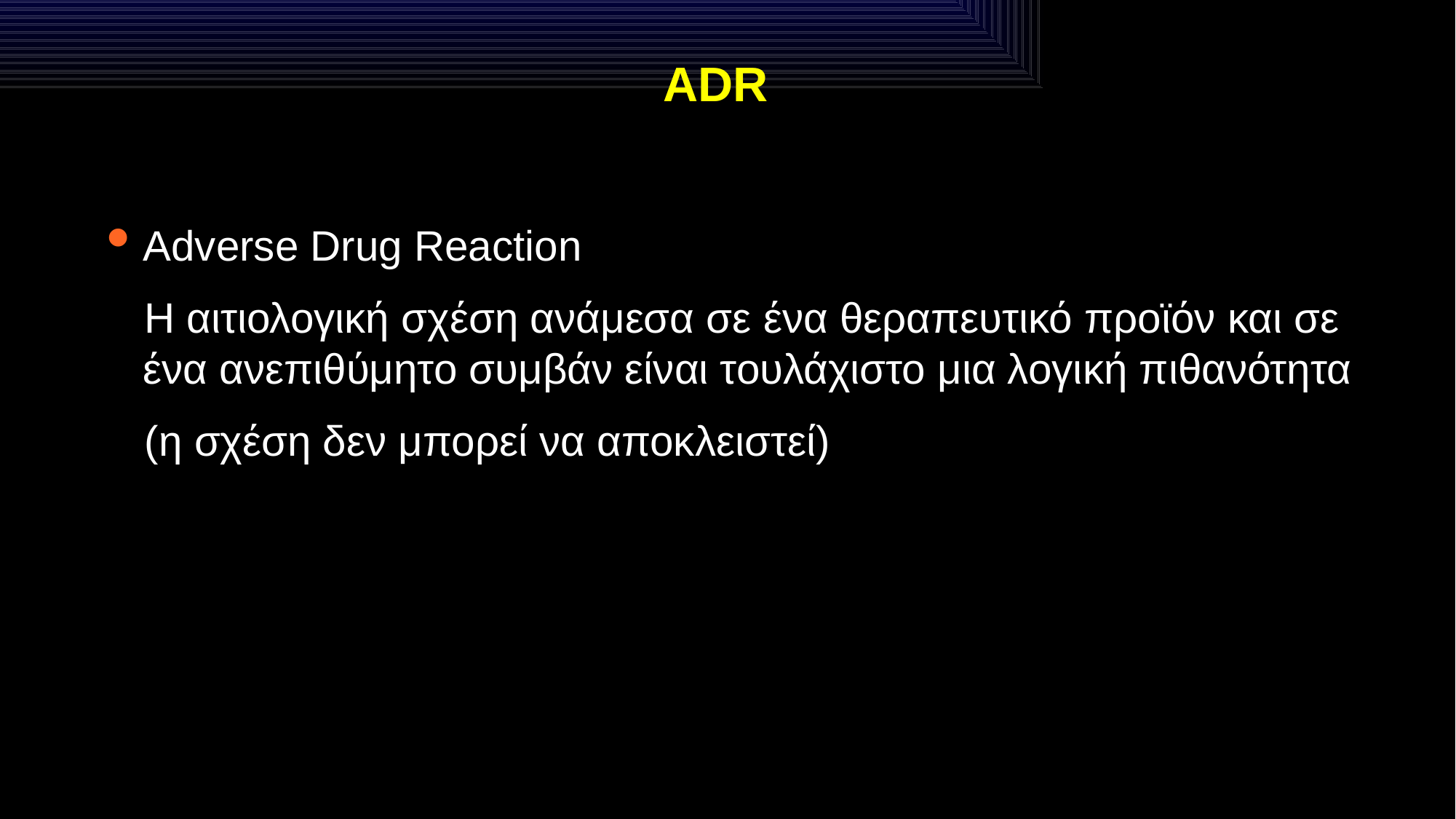

# ADR
Adverse Drug Reaction
   Η αιτιολογική σχέση ανάμεσα σε ένα θεραπευτικό προϊόν και σε ένα ανεπιθύμητο συμβάν είναι τουλάχιστο μια λογική πιθανότητα
   (η σχέση δεν μπορεί να αποκλειστεί)